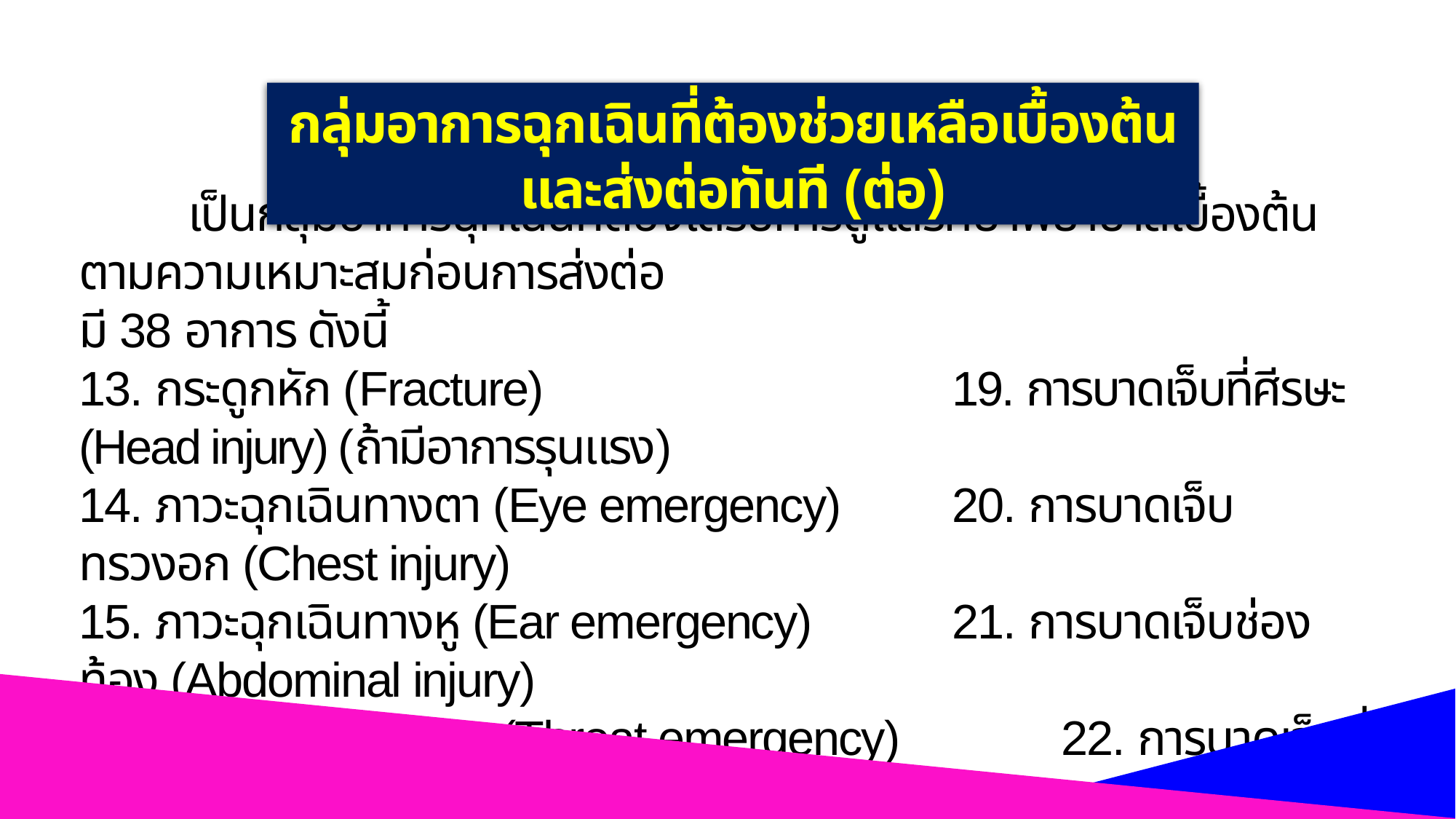

กลุ่มอาการฉุกเฉินที่ต้องช่วยเหลือเบื้องต้นและส่งต่อทันที (ต่อ)
	เป็นกลุ่มอาการฉุกเฉินที่ต้องได้รับการดูแลรักษาพยาบาลเบื้องต้นตามความเหมาะสมก่อนการส่งต่อ
มี 38 อาการ ดังนี้
13. กระดูกหัก (Fracture) 				19. การบาดเจ็บที่ศีรษะ (Head injury) (ถ้ามีอาการรุนแรง)
14. ภาวะฉุกเฉินทางตา (Eye emergency)		20. การบาดเจ็บทรวงอก (Chest injury)
15. ภาวะฉุกเฉินทางหู (Ear emergency)		21. การบาดเจ็บช่องท้อง (Abdominal injury)
16. ภาวะฉุกเฉินทางคอ (Throat emergency)		22. การบาดเจ็บที่ไขสันหลัง (Spinal injury)
17. ภาวะฉุกเฉินทางจมูก (Nose emergency)		23. แผลไหม้ (Burn) (ถ้ามีอาการรุนแรง)
18. ซิปติดหนังหุ้มปลายอวัยวะเพศ (Zipper injury)	 24. อุบัติภัยหมู่ (Mass casualty)
						25. ได้รับสารพิษ หรือ ยาเกินขนาด
			                                                         (Toxic substance / Drug overdose)